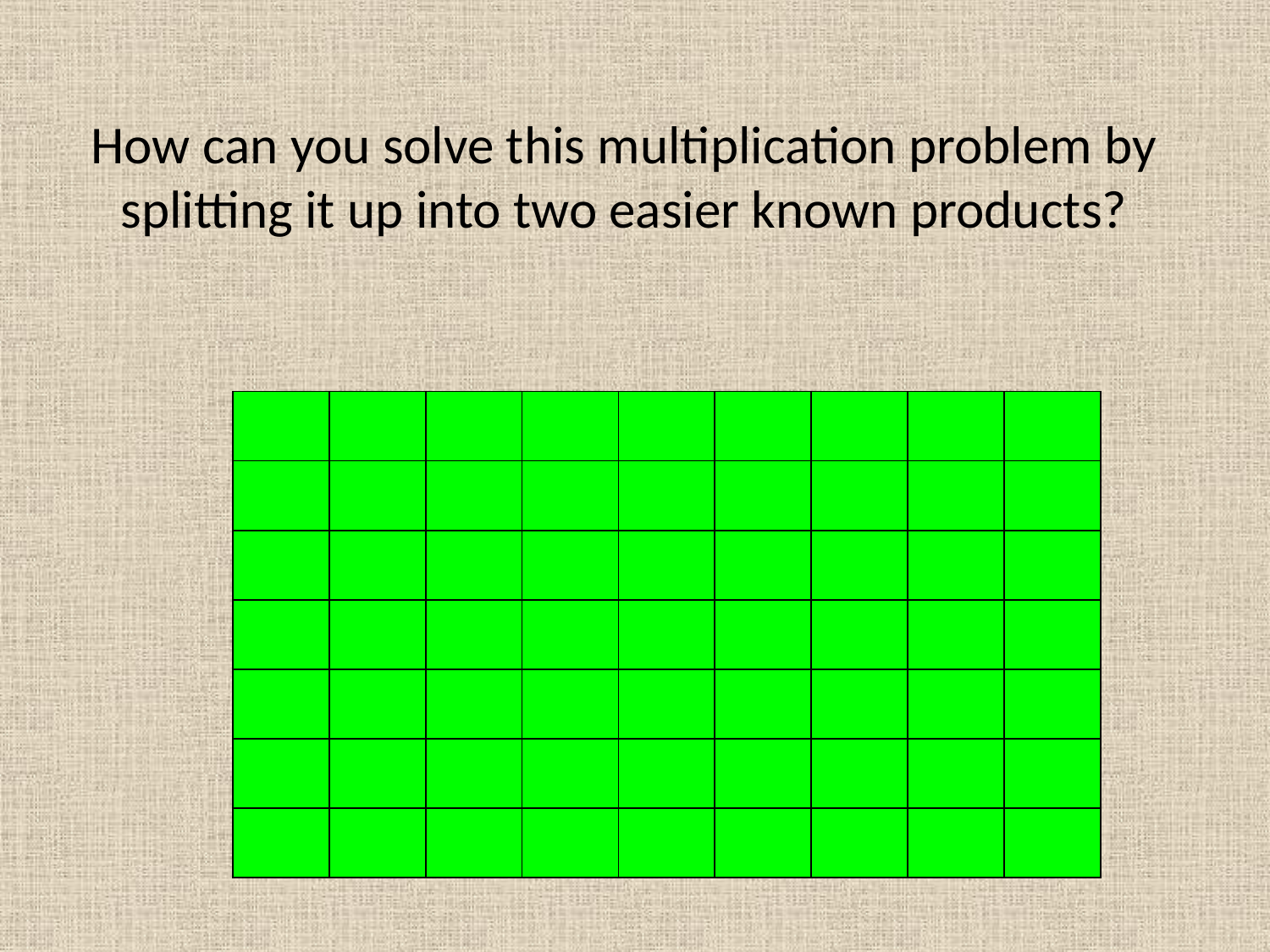

# How can you solve this multiplication problem by splitting it up into two easier known products?
|  |  |  |  |  |  |  |  |  |
| --- | --- | --- | --- | --- | --- | --- | --- | --- |
|  |  |  |  |  |  |  |  |  |
|  |  |  |  |  |  |  |  |  |
|  |  |  |  |  |  |  |  |  |
|  |  |  |  |  |  |  |  |  |
|  |  |  |  |  |  |  |  |  |
|  |  |  |  |  |  |  |  |  |